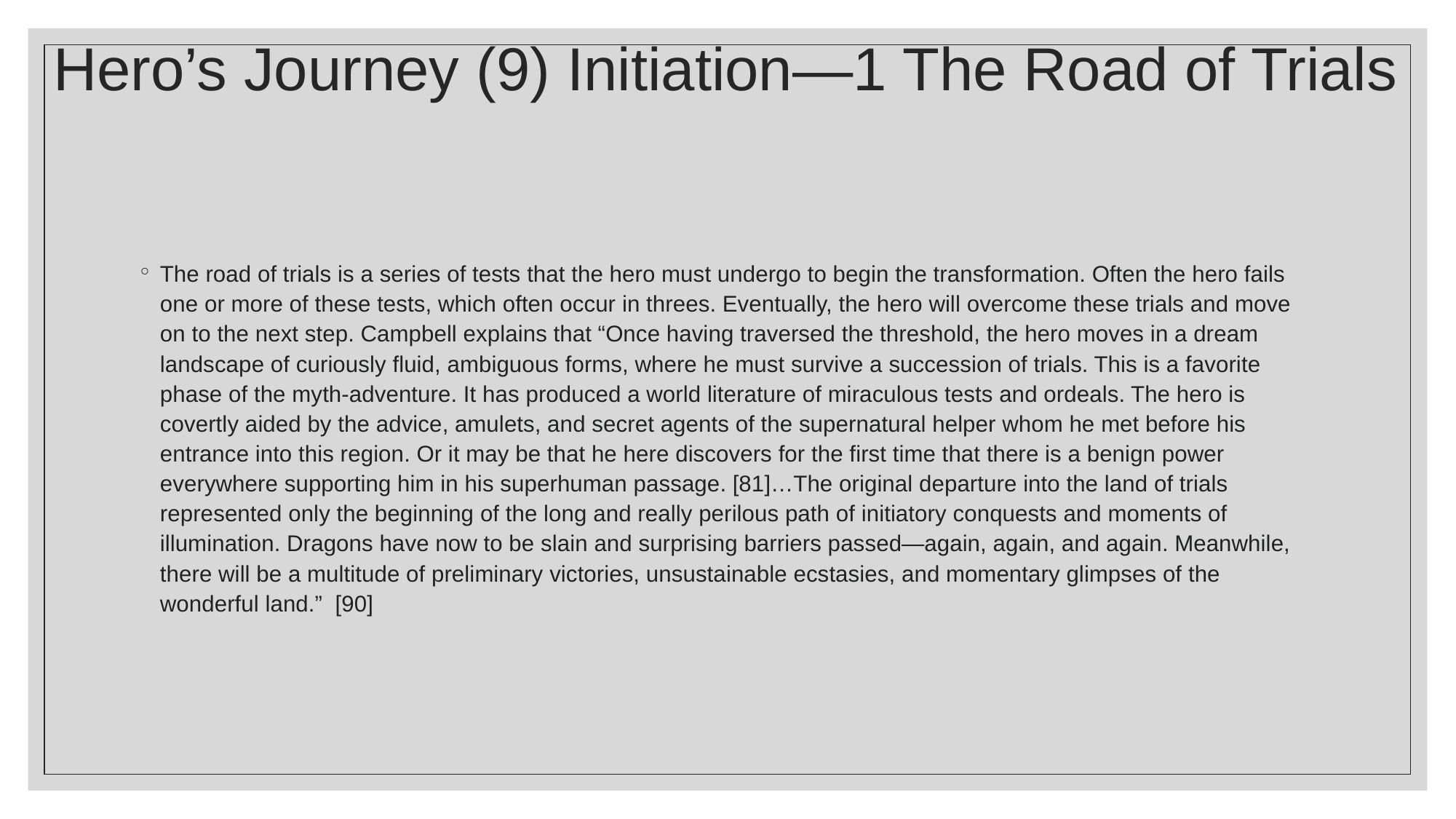

# Hero’s Journey (9) Initiation—1 The Road of Trials
The road of trials is a series of tests that the hero must undergo to begin the transformation. Often the hero fails one or more of these tests, which often occur in threes. Eventually, the hero will overcome these trials and move on to the next step. Campbell explains that “Once having traversed the threshold, the hero moves in a dream landscape of curiously fluid, ambiguous forms, where he must survive a succession of trials. This is a favorite phase of the myth-adventure. It has produced a world literature of miraculous tests and ordeals. The hero is covertly aided by the advice, amulets, and secret agents of the supernatural helper whom he met before his entrance into this region. Or it may be that he here discovers for the first time that there is a benign power everywhere supporting him in his superhuman passage. [81]…The original departure into the land of trials represented only the beginning of the long and really perilous path of initiatory conquests and moments of illumination. Dragons have now to be slain and surprising barriers passed—again, again, and again. Meanwhile, there will be a multitude of preliminary victories, unsustainable ecstasies, and momentary glimpses of the wonderful land.”  [90]